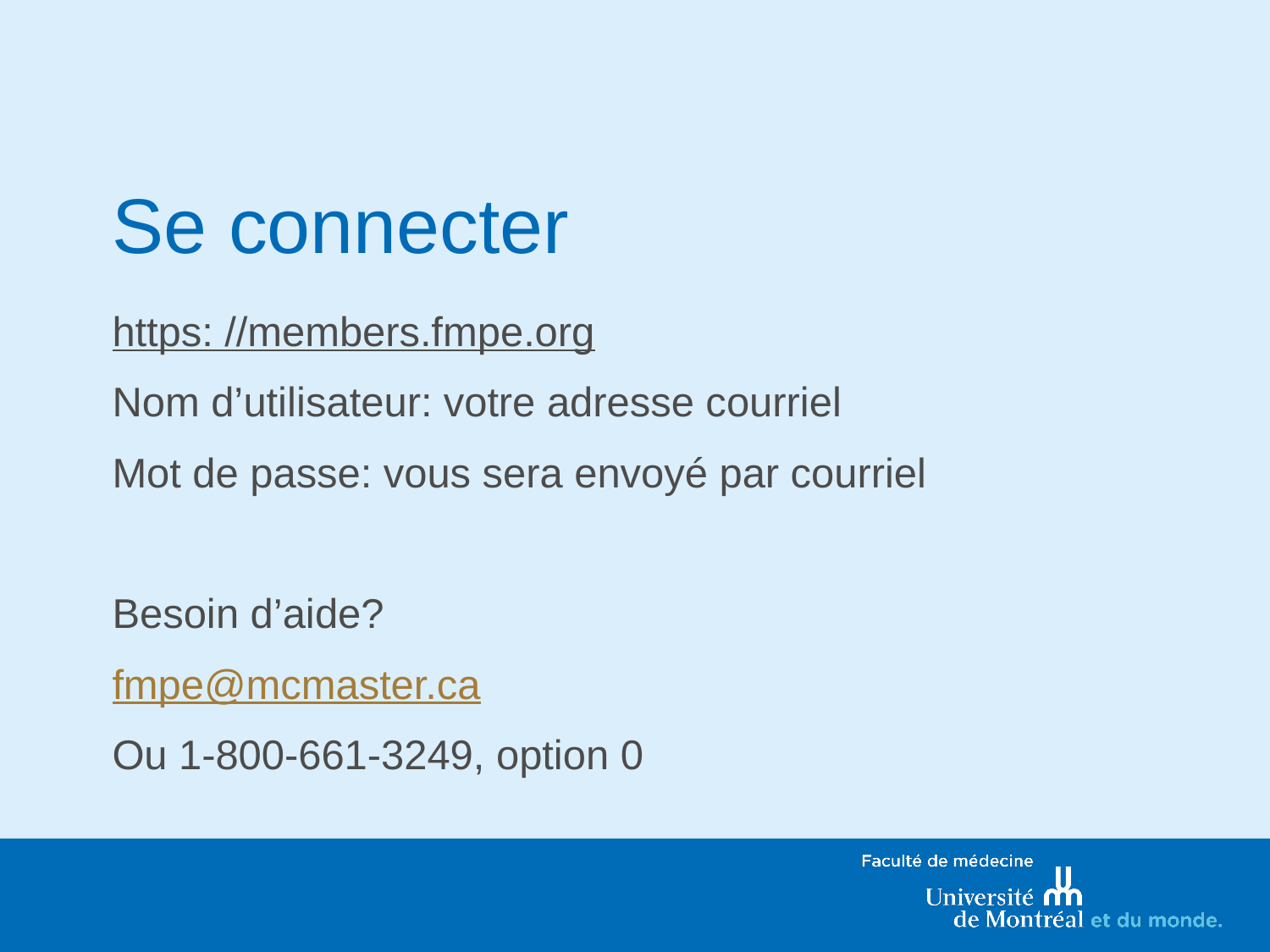

# Se connecter
https: //members.fmpe.org
Nom d’utilisateur: votre adresse courriel
Mot de passe: vous sera envoyé par courriel

Besoin d’aide?
fmpe@mcmaster.ca
Ou 1-800-661-3249, option 0